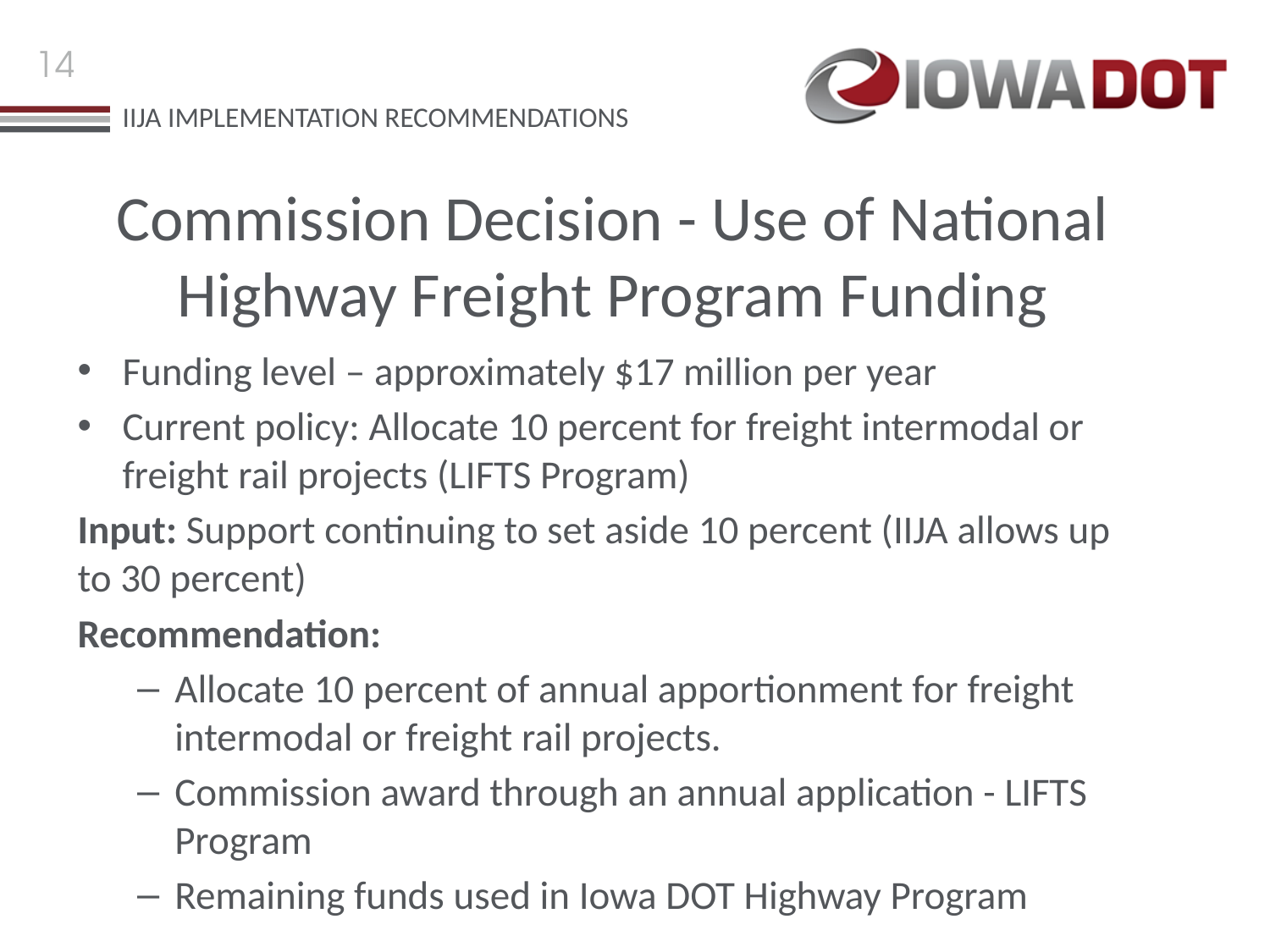

# Commission Decision - Use of National Highway Freight Program Funding
Funding level – approximately $17 million per year
Current policy: Allocate 10 percent for freight intermodal or freight rail projects (LIFTS Program)
Input: Support continuing to set aside 10 percent (IIJA allows up to 30 percent)
Recommendation:
Allocate 10 percent of annual apportionment for freight intermodal or freight rail projects.
Commission award through an annual application - LIFTS Program
Remaining funds used in Iowa DOT Highway Program